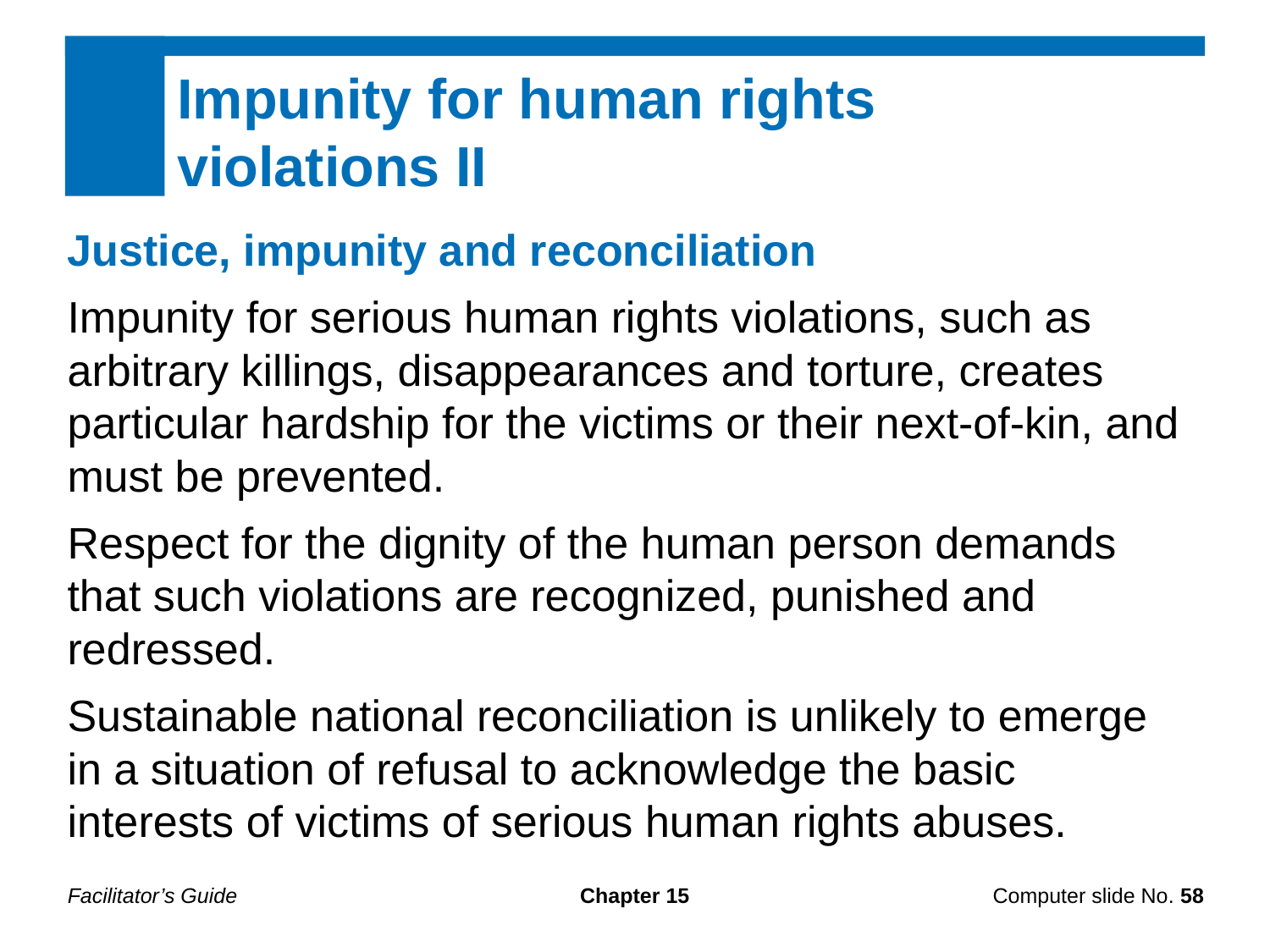

Impunity for human rights
violations II
Justice, impunity and reconciliation
Impunity for serious human rights violations, such as arbitrary killings, disappearances and torture, creates particular hardship for the victims or their next-of-kin, and must be prevented.
Respect for the dignity of the human person demands that such violations are recognized, punished and redressed.
Sustainable national reconciliation is unlikely to emerge in a situation of refusal to acknowledge the basic interests of victims of serious human rights abuses.
Facilitator’s Guide
Chapter 15
Computer slide No. 58